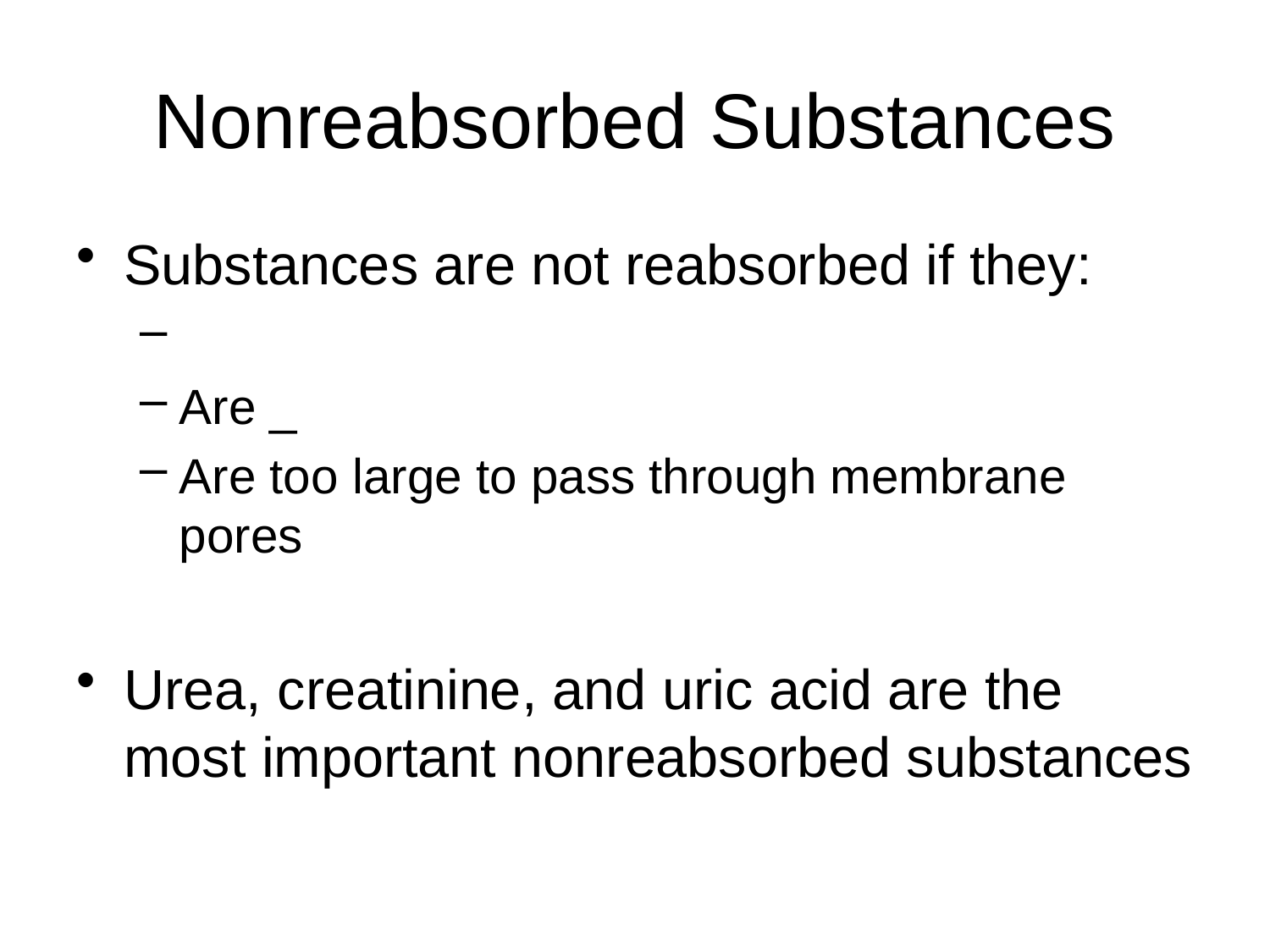

# Nonreabsorbed Substances
Substances are not reabsorbed if they:

Are _
Are too large to pass through membrane pores

Urea, creatinine, and uric acid are the most important nonreabsorbed substances